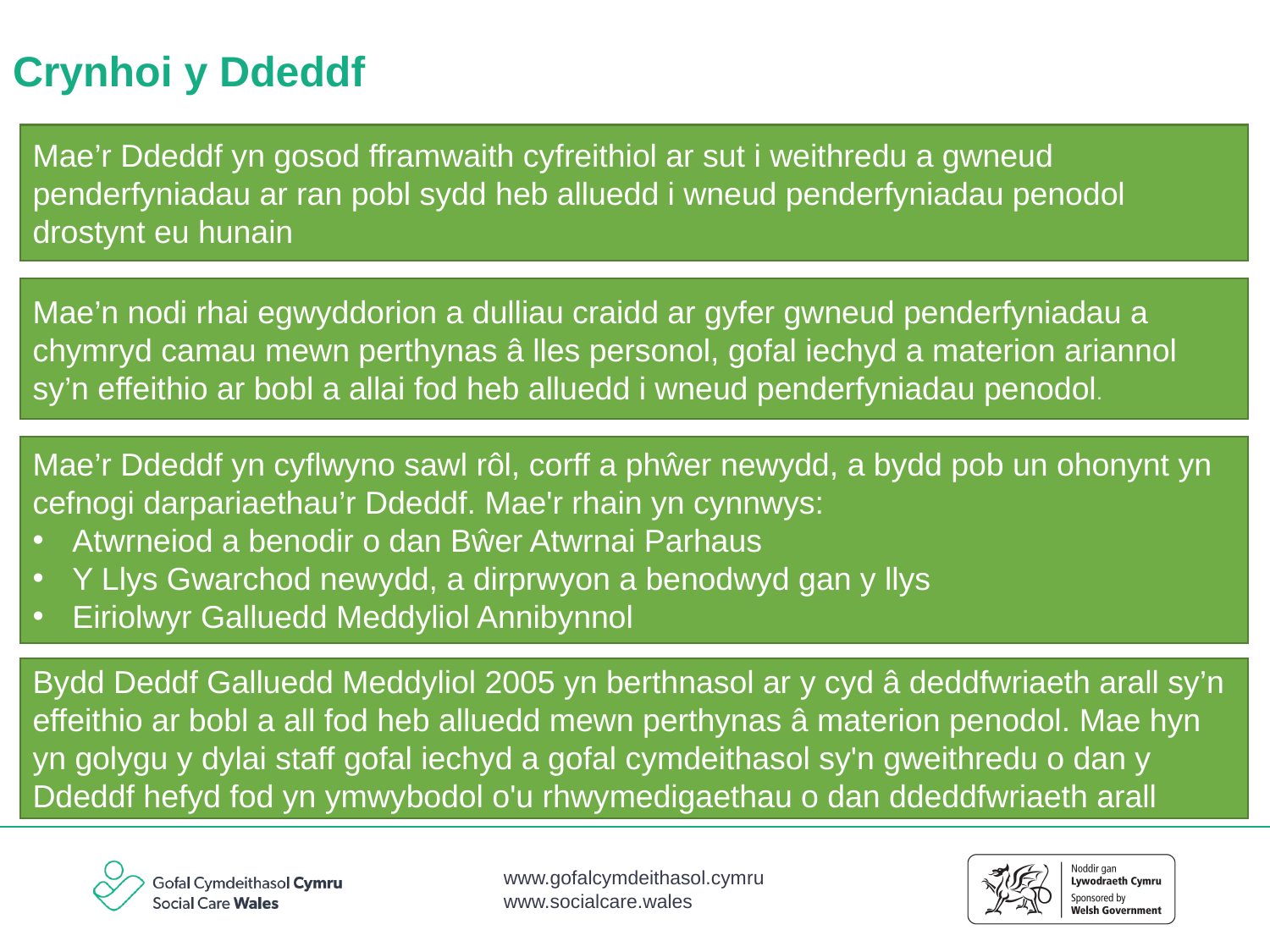

Crynhoi y Ddeddf

Mae’r Ddeddf yn gosod fframwaith cyfreithiol ar sut i weithredu a gwneud penderfyniadau ar ran pobl sydd heb alluedd i wneud penderfyniadau penodol drostynt eu hunain
Mae’n nodi rhai egwyddorion a dulliau craidd ar gyfer gwneud penderfyniadau a chymryd camau mewn perthynas â lles personol, gofal iechyd a materion ariannol sy’n effeithio ar bobl a allai fod heb alluedd i wneud penderfyniadau penodol.
Mae’r Ddeddf yn cyflwyno sawl rôl, corff a phŵer newydd, a bydd pob un ohonynt yn cefnogi darpariaethau’r Ddeddf. Mae'r rhain yn cynnwys:
Atwrneiod a benodir o dan Bŵer Atwrnai Parhaus
Y Llys Gwarchod newydd, a dirprwyon a benodwyd gan y llys
Eiriolwyr Galluedd Meddyliol Annibynnol
Bydd Deddf Galluedd Meddyliol 2005 yn berthnasol ar y cyd â deddfwriaeth arall sy’n effeithio ar bobl a all fod heb alluedd mewn perthynas â materion penodol. Mae hyn yn golygu y dylai staff gofal iechyd a gofal cymdeithasol sy'n gweithredu o dan y Ddeddf hefyd fod yn ymwybodol o'u rhwymedigaethau o dan ddeddfwriaeth arall